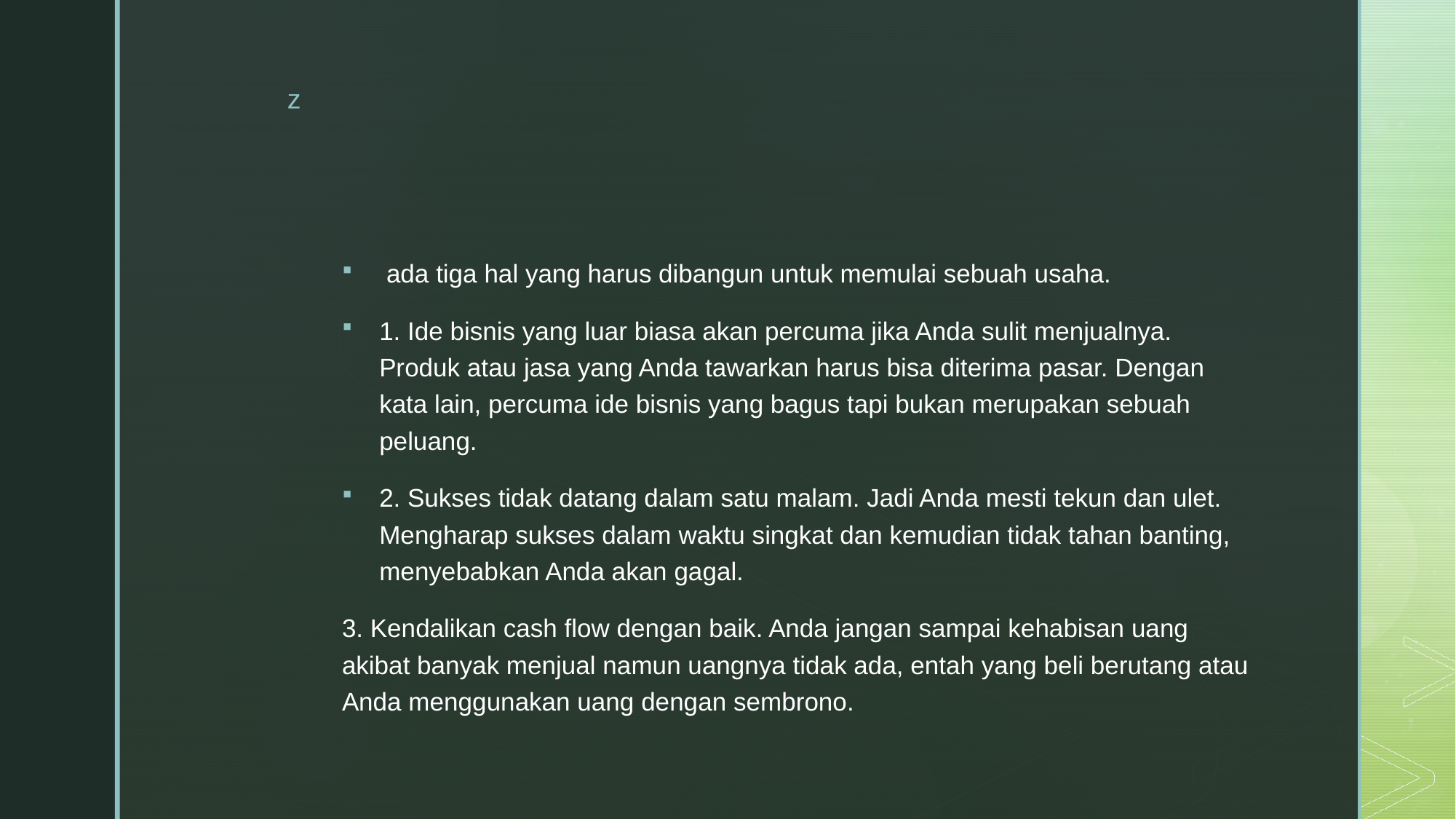

#
 ada tiga hal yang harus dibangun untuk memulai sebuah usaha.
1. Ide bisnis yang luar biasa akan percuma jika Anda sulit menjualnya. Produk atau jasa yang Anda tawarkan harus bisa diterima pasar. Dengan kata lain, percuma ide bisnis yang bagus tapi bukan merupakan sebuah peluang.
2. Sukses tidak datang dalam satu malam. Jadi Anda mesti tekun dan ulet. Mengharap sukses dalam waktu singkat dan kemudian tidak tahan banting, menyebabkan Anda akan gagal.
3. Kendalikan cash flow dengan baik. Anda jangan sampai kehabisan uang akibat banyak menjual namun uangnya tidak ada, entah yang beli berutang atau Anda menggunakan uang dengan sembrono.